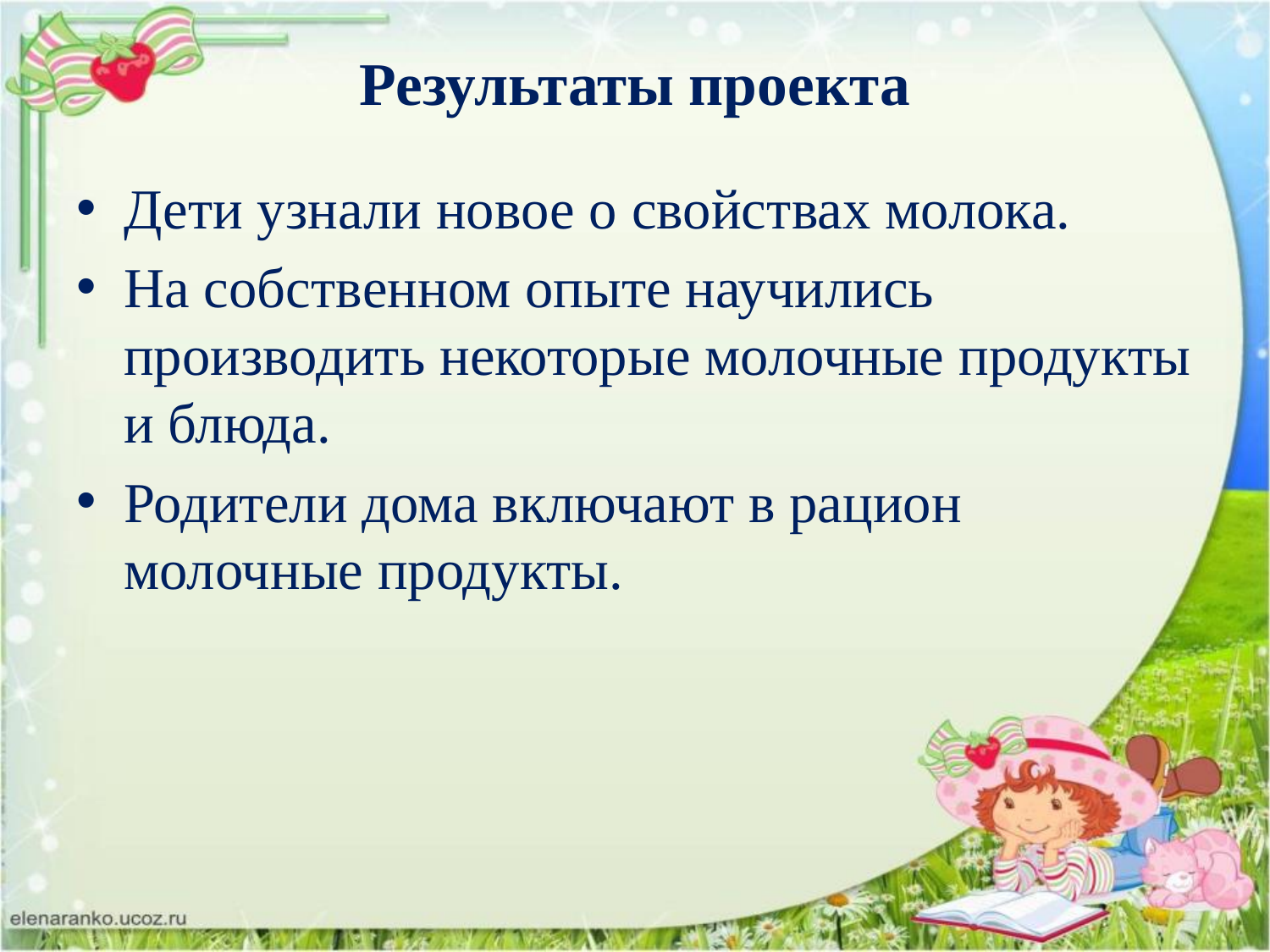

# Результаты проекта
Дети узнали новое о свойствах молока.
На собственном опыте научились производить некоторые молочные продукты и блюда.
Родители дома включают в рацион молочные продукты.